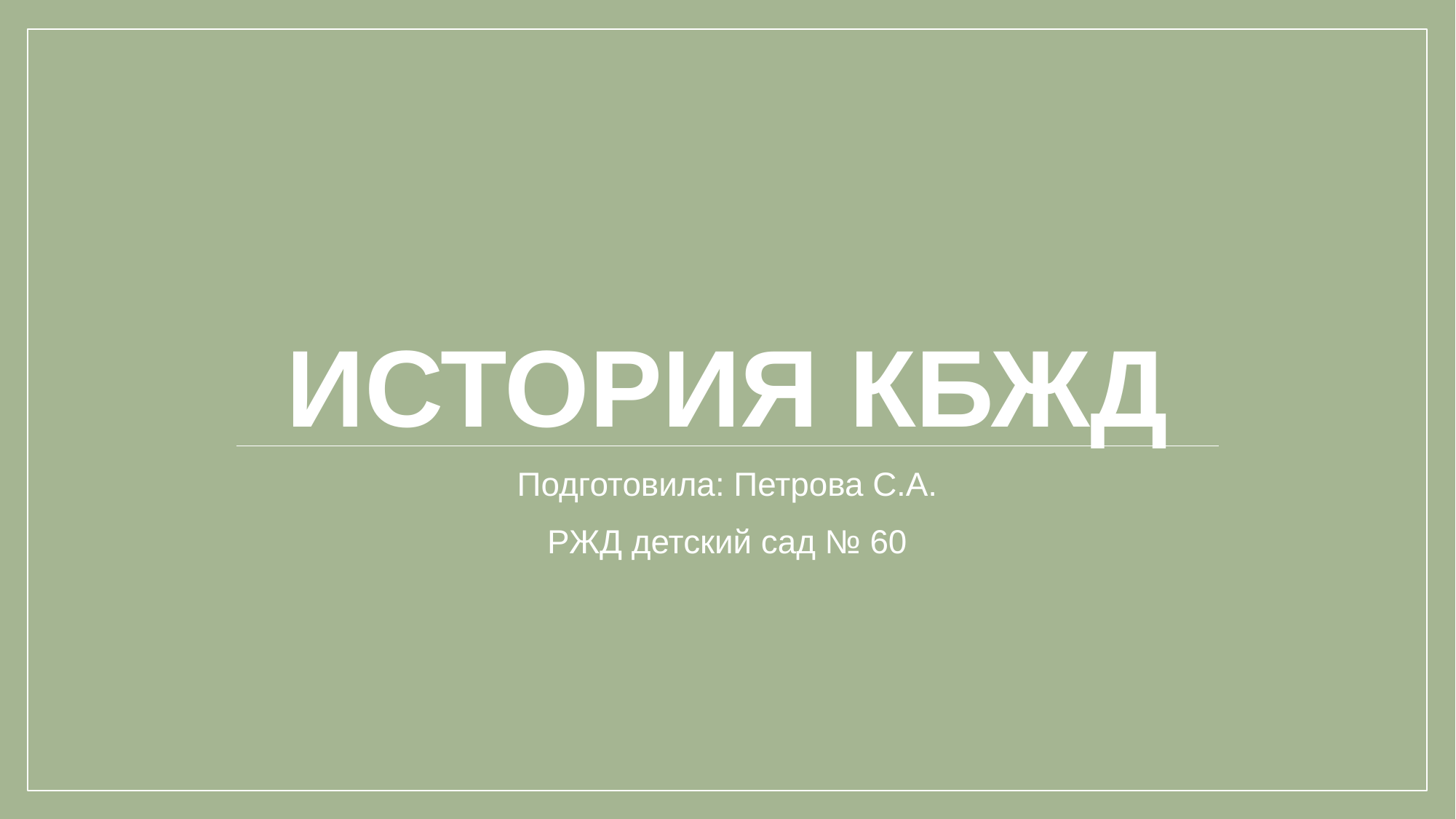

# История КБЖД
Подготовила: Петрова С.А.
РЖД детский сад № 60